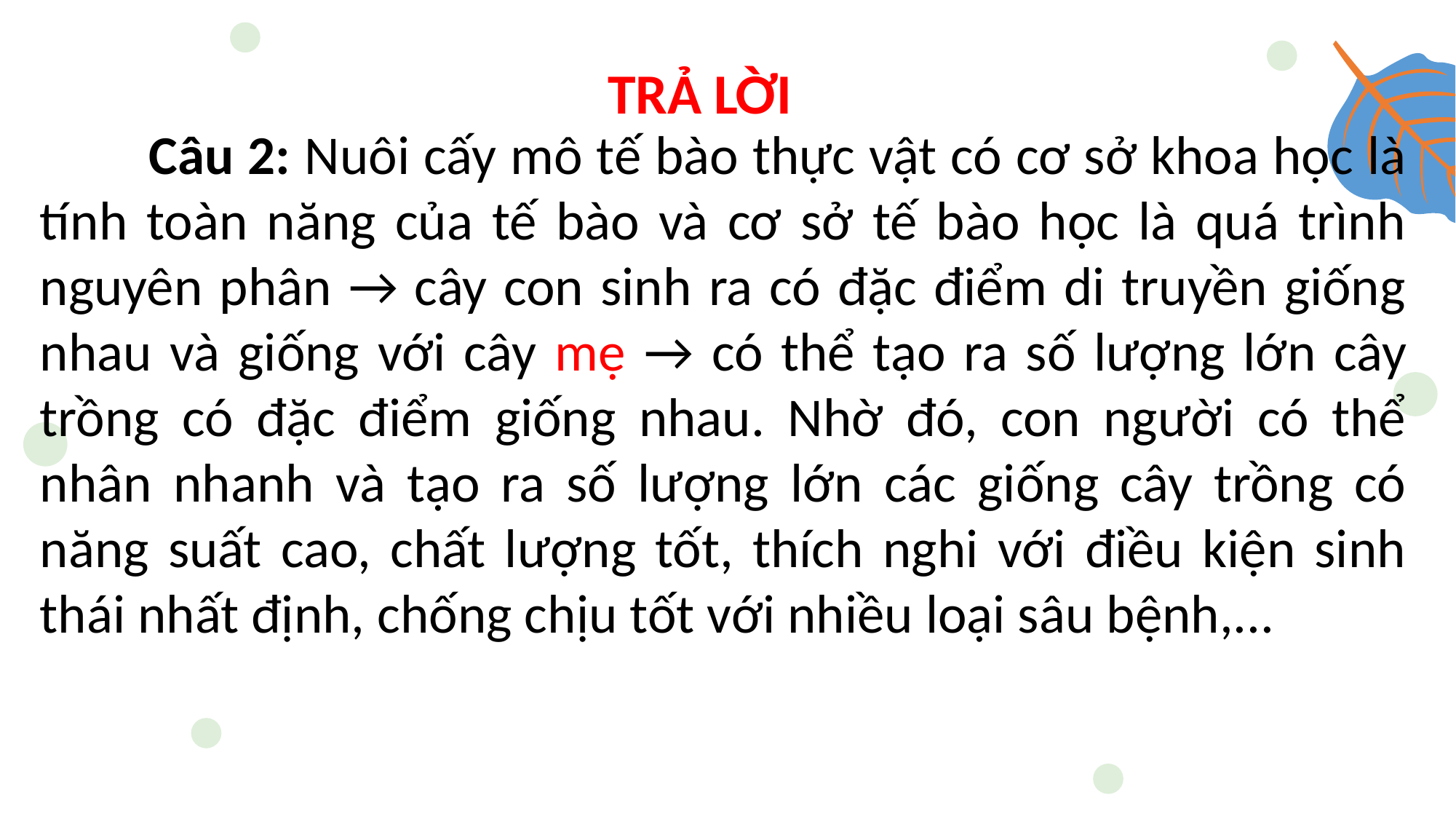

TRẢ LỜI
	Câu 2: Nuôi cấy mô tế bào thực vật có cơ sở khoa học là tính toàn năng của tế bào và cơ sở tế bào học là quá trình nguyên phân → cây con sinh ra có đặc điểm di truyền giống nhau và giống với cây mẹ → có thể tạo ra số lượng lớn cây trồng có đặc điểm giống nhau. Nhờ đó, con người có thể nhân nhanh và tạo ra số lượng lớn các giống cây trồng có năng suất cao, chất lượng tốt, thích nghi với điều kiện sinh thái nhất định, chống chịu tốt với nhiều loại sâu bệnh,...